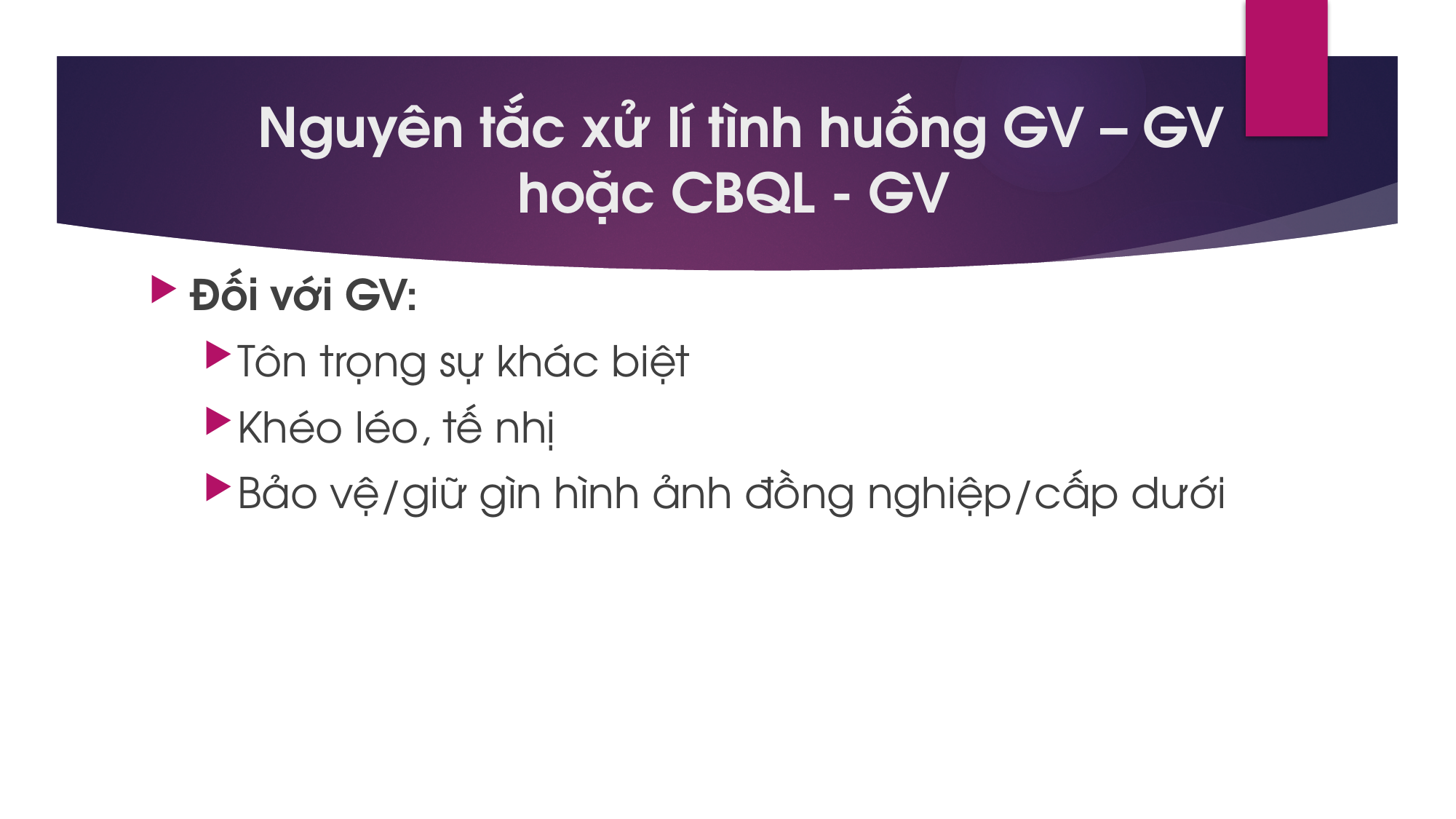

# Nguyên tắc xử lí tình huống GV – GV hoặc CBQL - GV
Đối với GV:
Tôn trọng sự khác biệt
Khéo léo, tế nhị
Bảo vệ/giữ gìn hình ảnh đồng nghiệp/cấp dưới